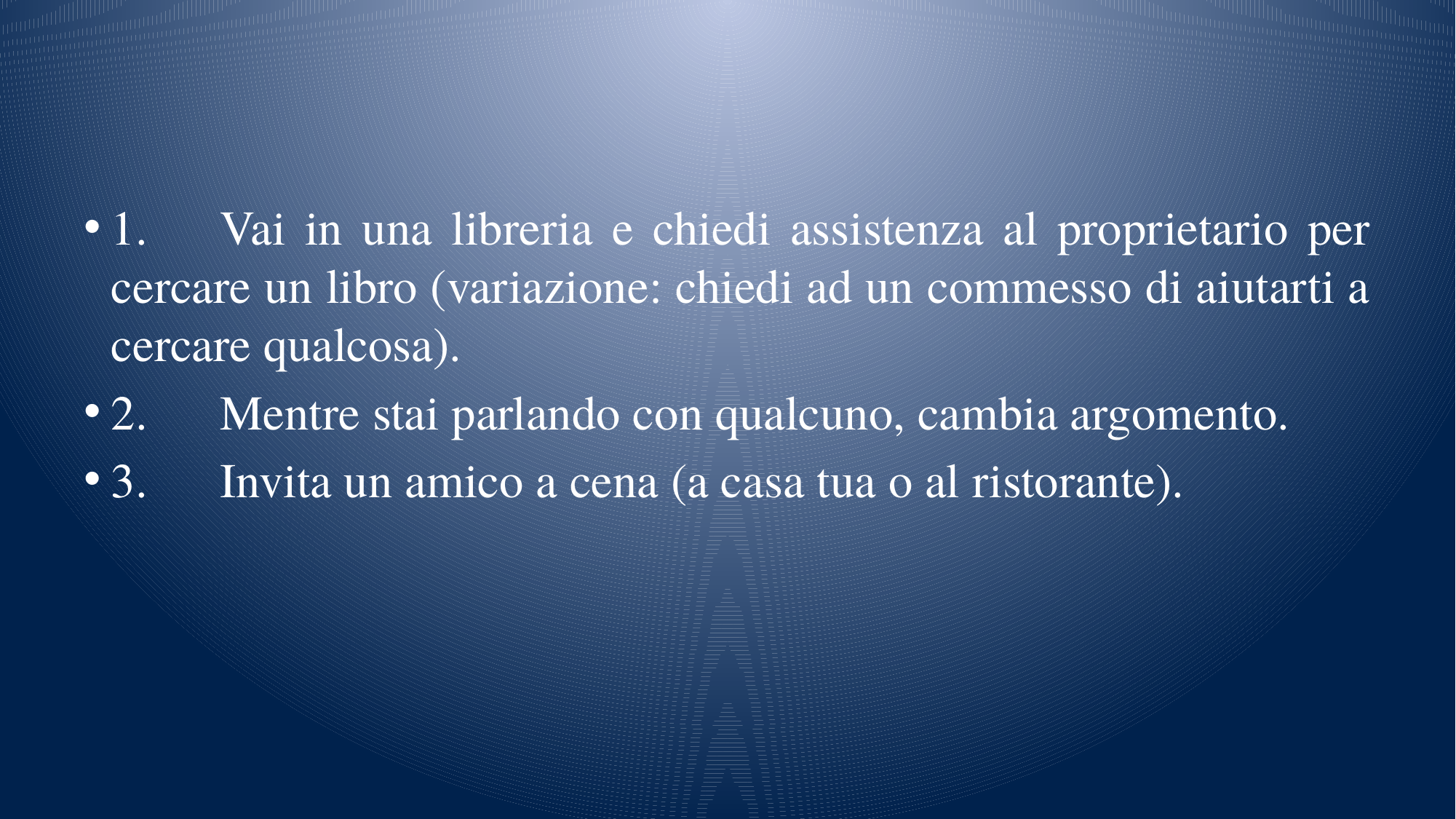

#
1.	Vai in una libreria e chiedi assistenza al proprietario per cercare un libro (variazione: chiedi ad un commesso di aiutarti a cercare qualcosa).
2.	Mentre stai parlando con qualcuno, cambia argomento.
3.	Invita un amico a cena (a casa tua o al ristorante).